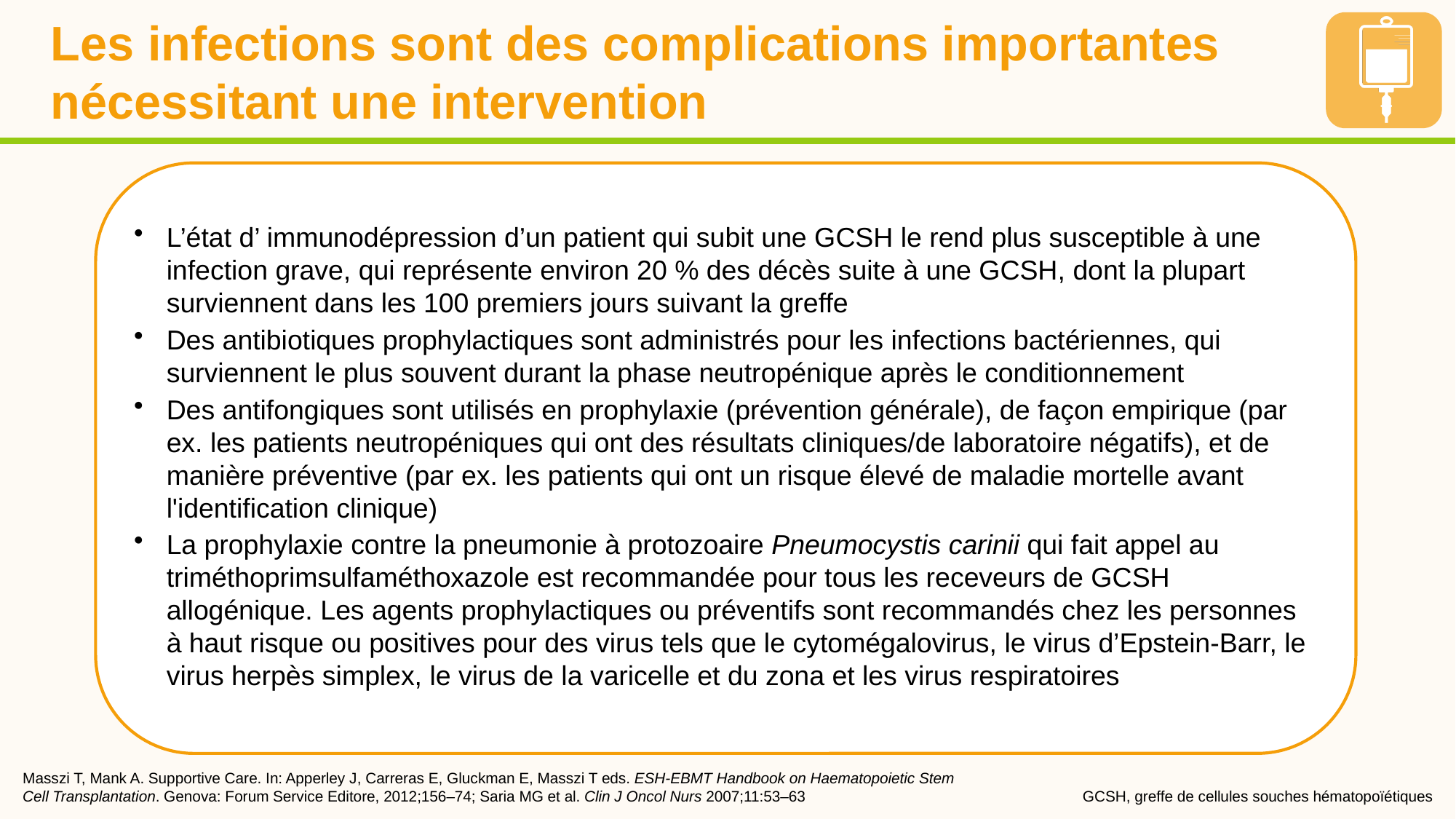

# Les infections sont des complications importantes nécessitant une intervention
L’état d’ immunodépression d’un patient qui subit une GCSH le rend plus susceptible à une infection grave, qui représente environ 20 % des décès suite à une GCSH, dont la plupart surviennent dans les 100 premiers jours suivant la greffe
Des antibiotiques prophylactiques sont administrés pour les infections bactériennes, qui surviennent le plus souvent durant la phase neutropénique après le conditionnement
Des antifongiques sont utilisés en prophylaxie (prévention générale), de façon empirique (par ex. les patients neutropéniques qui ont des résultats cliniques/de laboratoire négatifs), et de manière préventive (par ex. les patients qui ont un risque élevé de maladie mortelle avant l'identification clinique)
La prophylaxie contre la pneumonie à protozoaire Pneumocystis carinii qui fait appel au triméthoprimsulfaméthoxazole est recommandée pour tous les receveurs de GCSH allogénique. Les agents prophylactiques ou préventifs sont recommandés chez les personnes à haut risque ou positives pour des virus tels que le cytomégalovirus, le virus d’Epstein-Barr, le virus herpès simplex, le virus de la varicelle et du zona et les virus respiratoires
Masszi T, Mank A. Supportive Care. In: Apperley J, Carreras E, Gluckman E, Masszi T eds. ESH-EBMT Handbook on Haematopoietic Stem Cell Transplantation. Genova: Forum Service Editore, 2012;156–74; Saria MG et al. Clin J Oncol Nurs 2007;11:53–63
GCSH, greffe de cellules souches hématopoïétiques